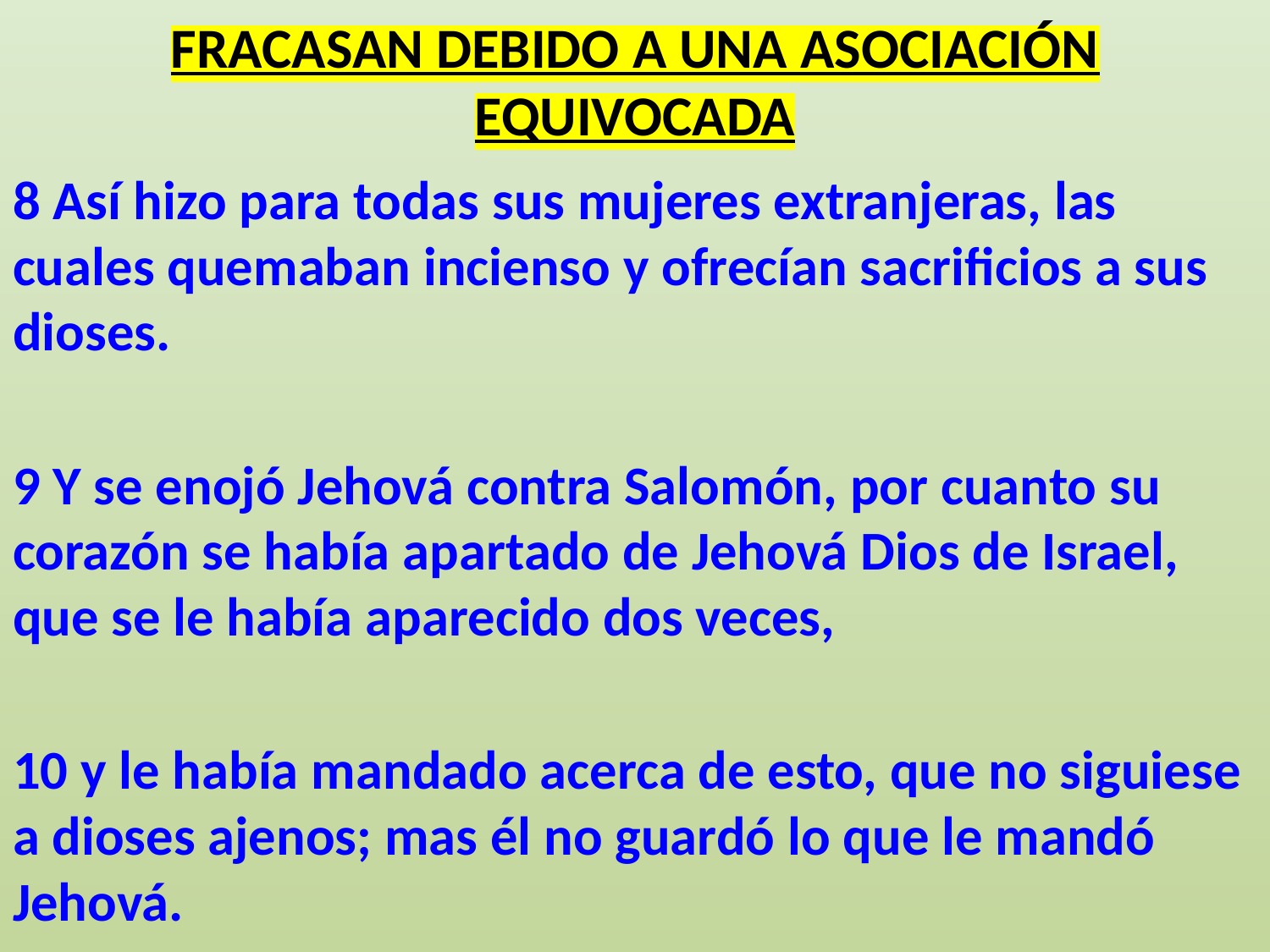

# FRACASAN DEBIDO A UNA ASOCIACIÓN EQUIVOCADA
8 Así hizo para todas sus mujeres extranjeras, las cuales quemaban incienso y ofrecían sacrificios a sus dioses.

9 Y se enojó Jehová contra Salomón, por cuanto su corazón se había apartado de Jehová Dios de Israel, que se le había aparecido dos veces,

10 y le había mandado acerca de esto, que no siguiese a dioses ajenos; mas él no guardó lo que le mandó Jehová.